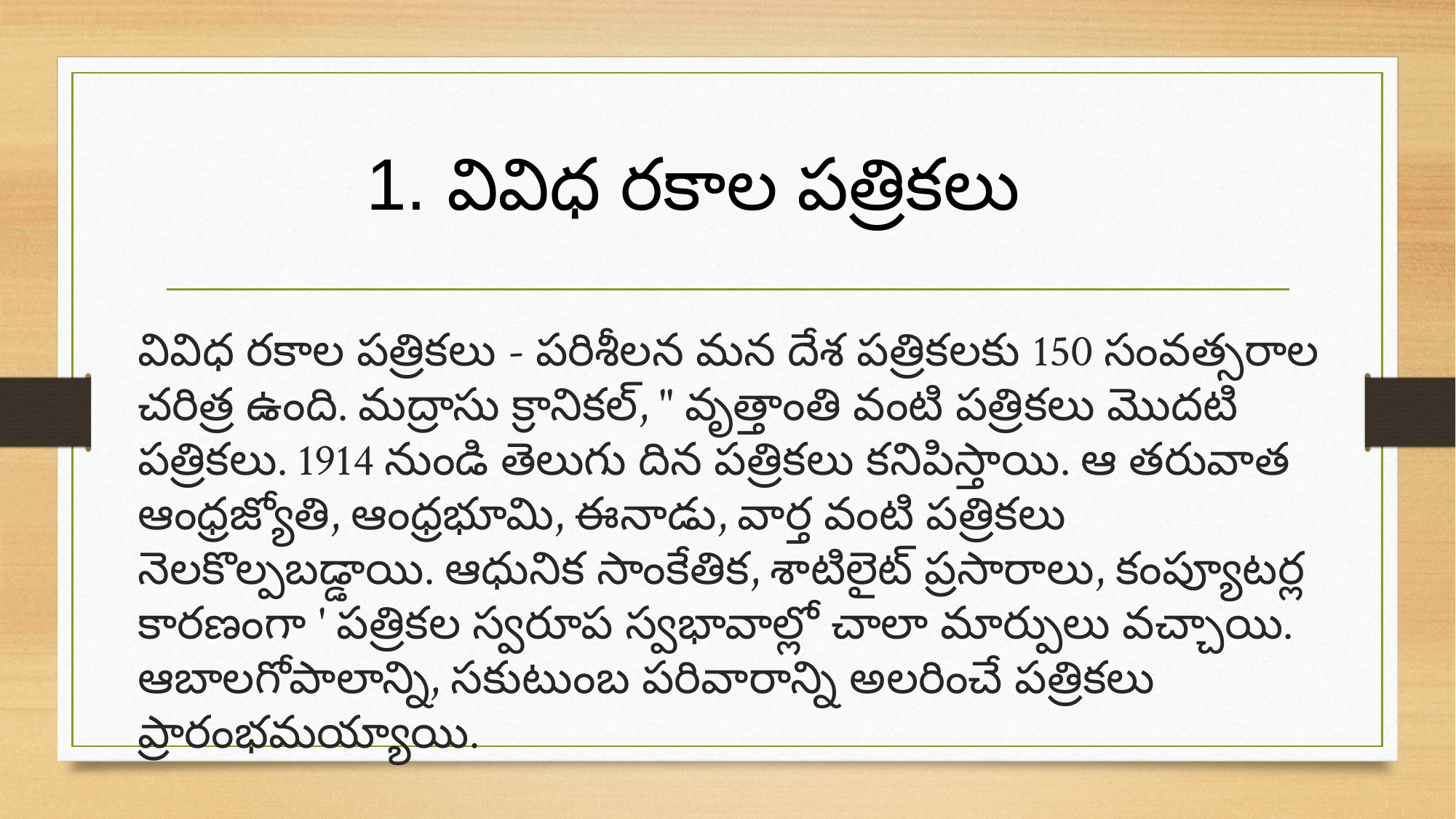

1. వివిధ రకాల పత్రికలు
వివిధ రకాల పత్రికలు - పరిశీలన మన దేశ పత్రికలకు 150 సంవత్సరాల చరిత్ర ఉంది. మద్రాసు క్రానికల్, " వృత్తాంతి వంటి పత్రికలు మొదటి పత్రికలు. 1914 నుండి తెలుగు దిన పత్రికలు కనిపిస్తాయి. ఆ తరువాత ఆంధ్రజ్యోతి, ఆంధ్రభూమి, ఈనాడు, వార్త వంటి పత్రికలు నెలకొల్పబడ్డాయి. ఆధునిక సాంకేతిక, శాటిలైట్ ప్రసారాలు, కంప్యూటర్ల కారణంగా ' పత్రికల స్వరూప స్వభావాల్లో చాలా మార్పులు వచ్చాయి. ఆబాలగోపాలాన్ని, సకుటుంబ పరివారాన్ని అలరించే పత్రికలు ప్రారంభమయ్యాయి.